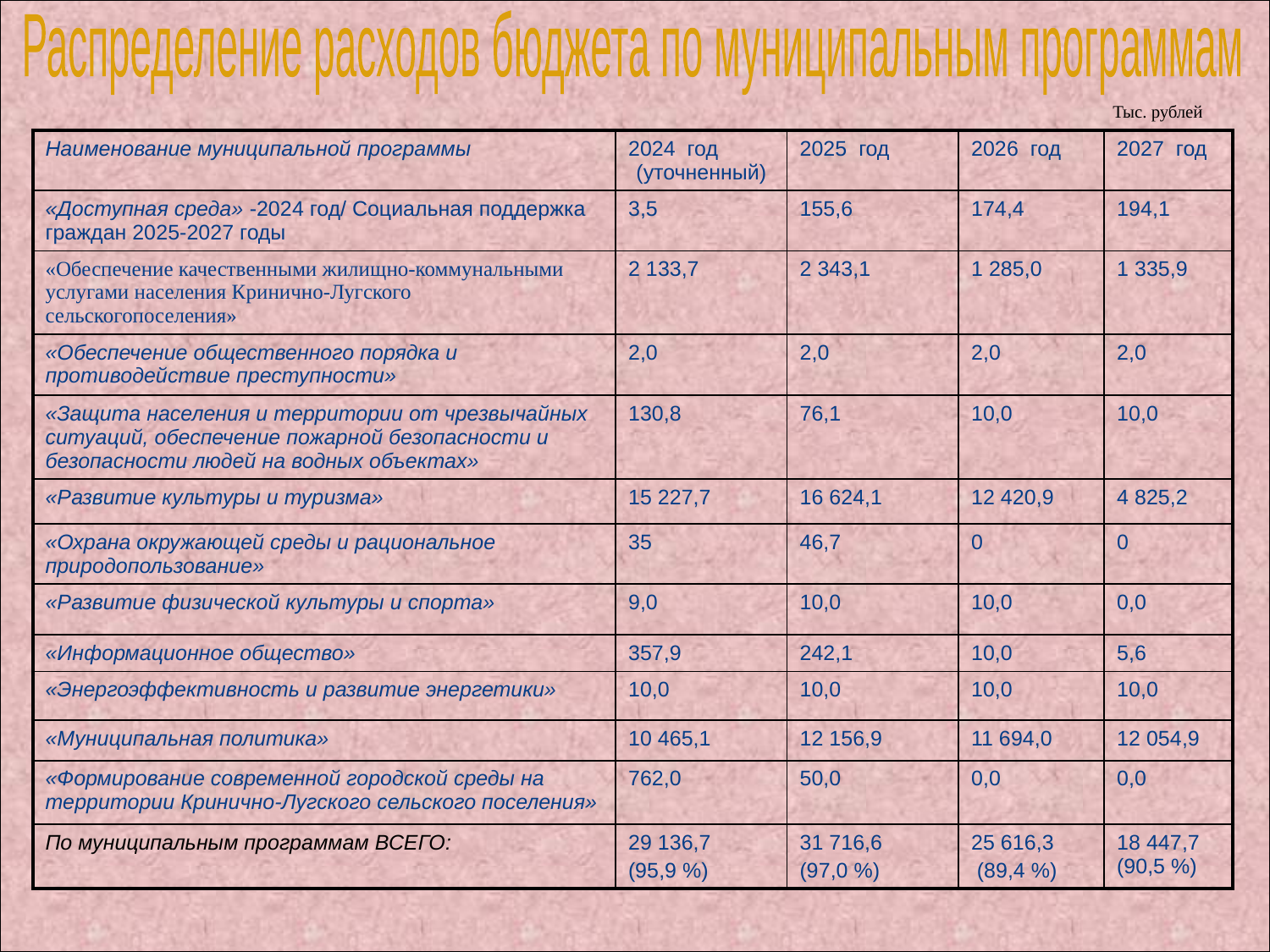

Распределение расходов бюджета по муниципальным программам
Тыс. рублей
| Наименование муниципальной программы | 2024 год (уточненный) | 2025 год | 2026 год | 2027 год |
| --- | --- | --- | --- | --- |
| «Доступная среда» -2024 год/ Социальная поддержка граждан 2025-2027 годы | 3,5 | 155,6 | 174,4 | 194,1 |
| «Обеспечение качественными жилищно-коммунальными услугами населения Кринично-Лугского сельскогопоселения» | 2 133,7 | 2 343,1 | 1 285,0 | 1 335,9 |
| «Обеспечение общественного порядка и противодействие преступности» | 2,0 | 2,0 | 2,0 | 2,0 |
| «Защита населения и территории от чрезвычайных ситуаций, обеспечение пожарной безопасности и безопасности людей на водных объектах» | 130,8 | 76,1 | 10,0 | 10,0 |
| «Развитие культуры и туризма» | 15 227,7 | 16 624,1 | 12 420,9 | 4 825,2 |
| «Охрана окружающей среды и рациональное природопользование» | 35 | 46,7 | 0 | 0 |
| «Развитие физической культуры и спорта» | 9,0 | 10,0 | 10,0 | 0,0 |
| «Информационное общество» | 357,9 | 242,1 | 10,0 | 5,6 |
| «Энергоэффективность и развитие энергетики» | 10,0 | 10,0 | 10,0 | 10,0 |
| «Муниципальная политика» | 10 465,1 | 12 156,9 | 11 694,0 | 12 054,9 |
| «Формирование современной городской среды на территории Кринично-Лугского сельского поселения» | 762,0 | 50,0 | 0,0 | 0,0 |
| По муниципальным программам ВСЕГО: | 29 136,7 (95,9 %) | 31 716,6 (97,0 %) | 25 616,3 (89,4 %) | 18 447,7 (90,5 %) |